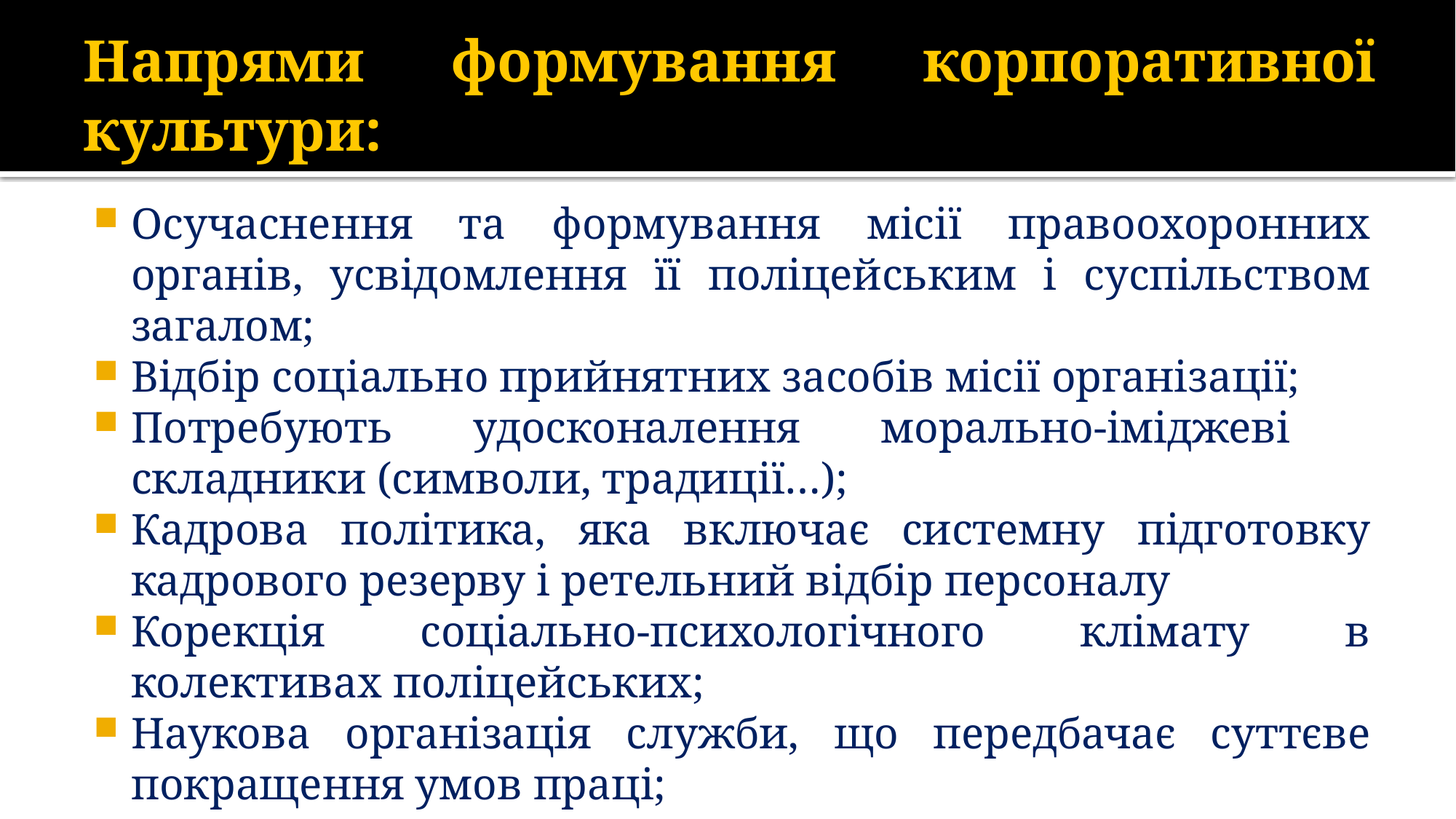

# Напрями формування корпоративної культури:
Осучаснення та формування місії правоохоронних органів, усвідомлення її поліцейським і суспільством загалом;
Відбір соціально прийнятних засобів місії організації;
Потребують удосконалення морально-іміджеві  складники (символи, традиції…);
Кадрова політика, яка включає системну підготовку кадрового резерву і ретельний відбір персоналу
Корекція соціально-психологічного клімату в колективах поліцейських;
Наукова організація служби, що передбачає суттєве покращення умов праці;